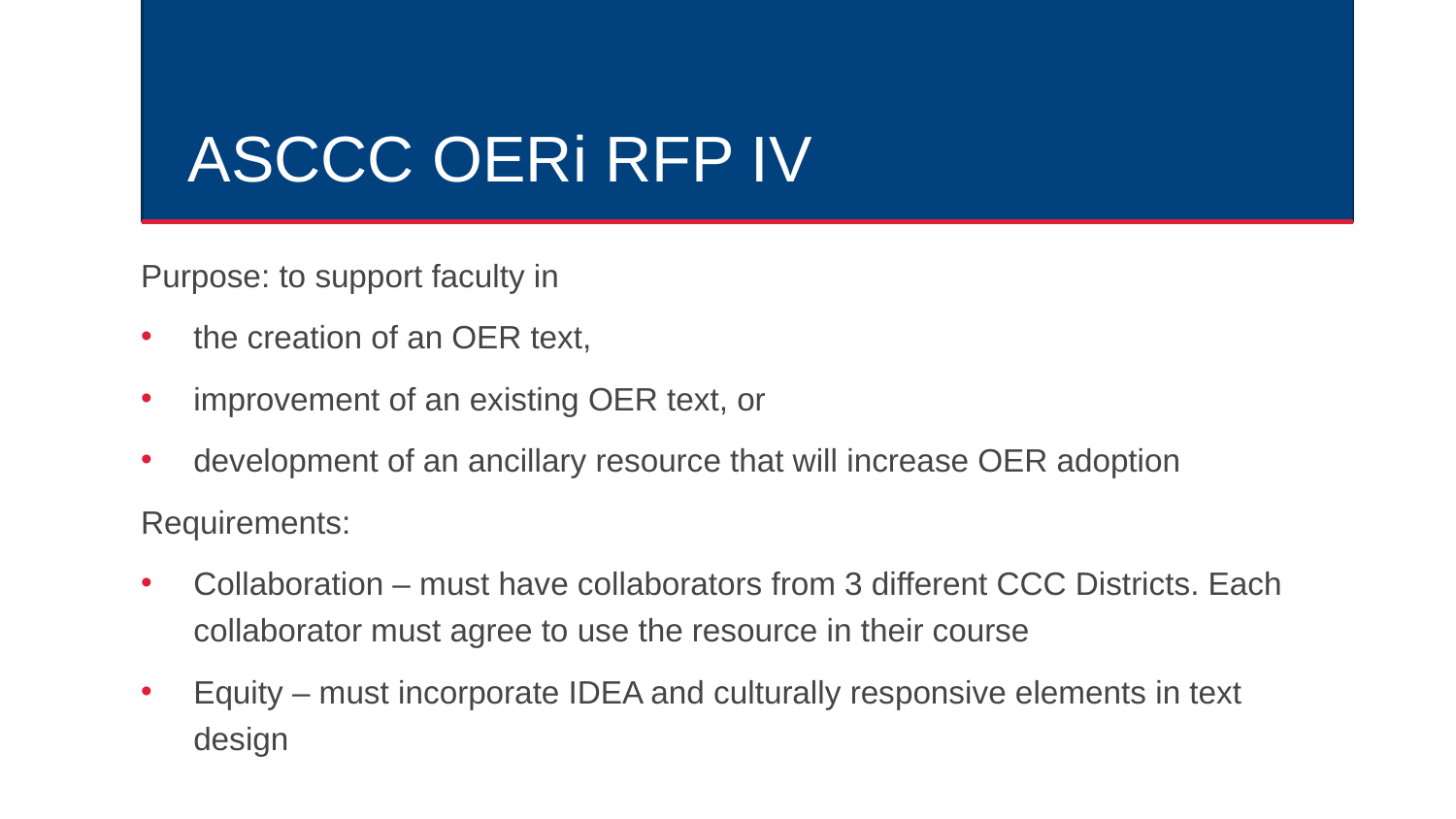

# ASCCC OERi RFP IV
Purpose: to support faculty in
the creation of an OER text,
improvement of an existing OER text, or
development of an ancillary resource that will increase OER adoption
Requirements:
Collaboration – must have collaborators from 3 different CCC Districts. Each collaborator must agree to use the resource in their course
Equity – must incorporate IDEA and culturally responsive elements in text design